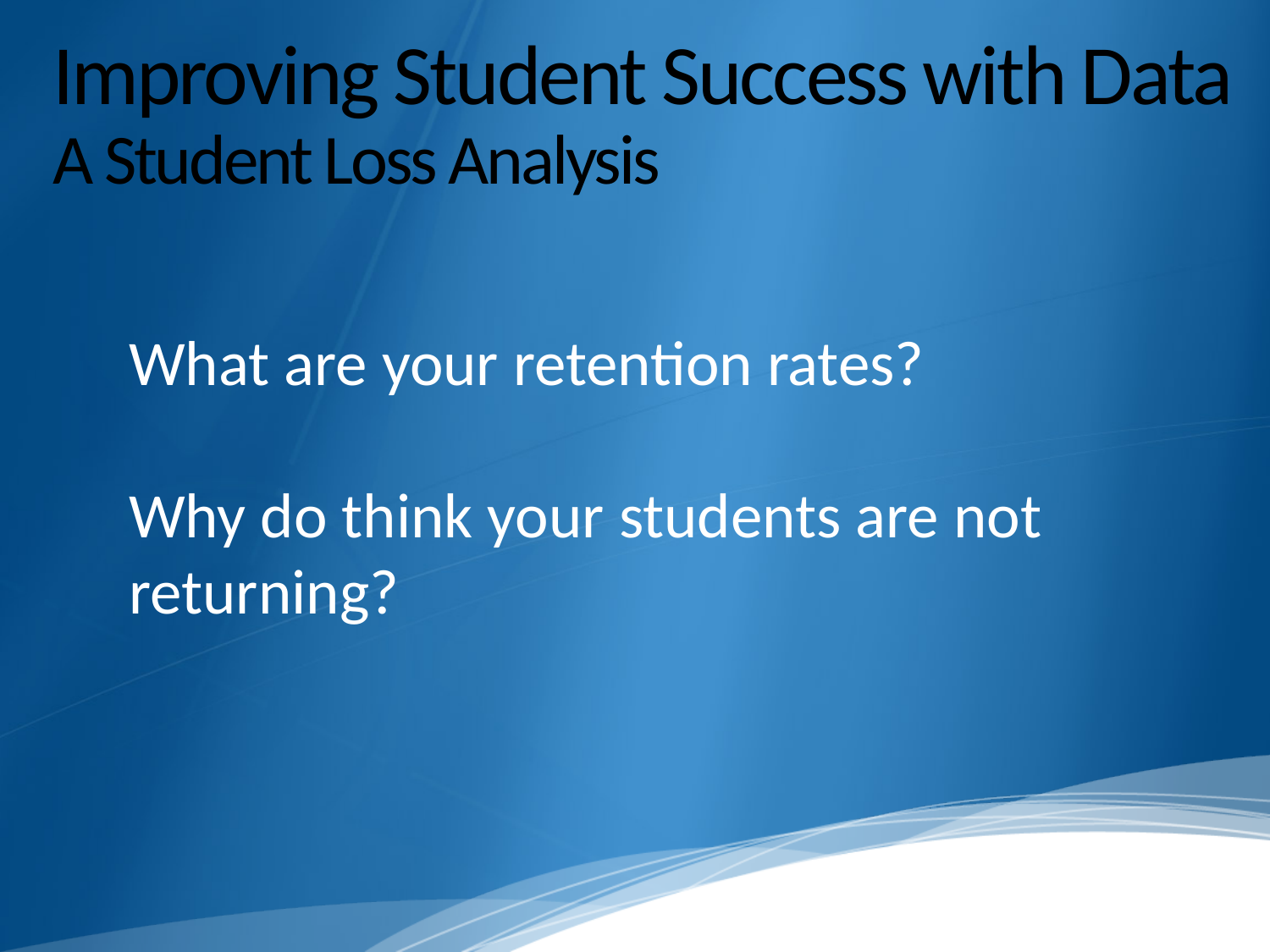

# Improving Student Success with Data A Student Loss Analysis
What are your retention rates?

Why do think your students are not returning?